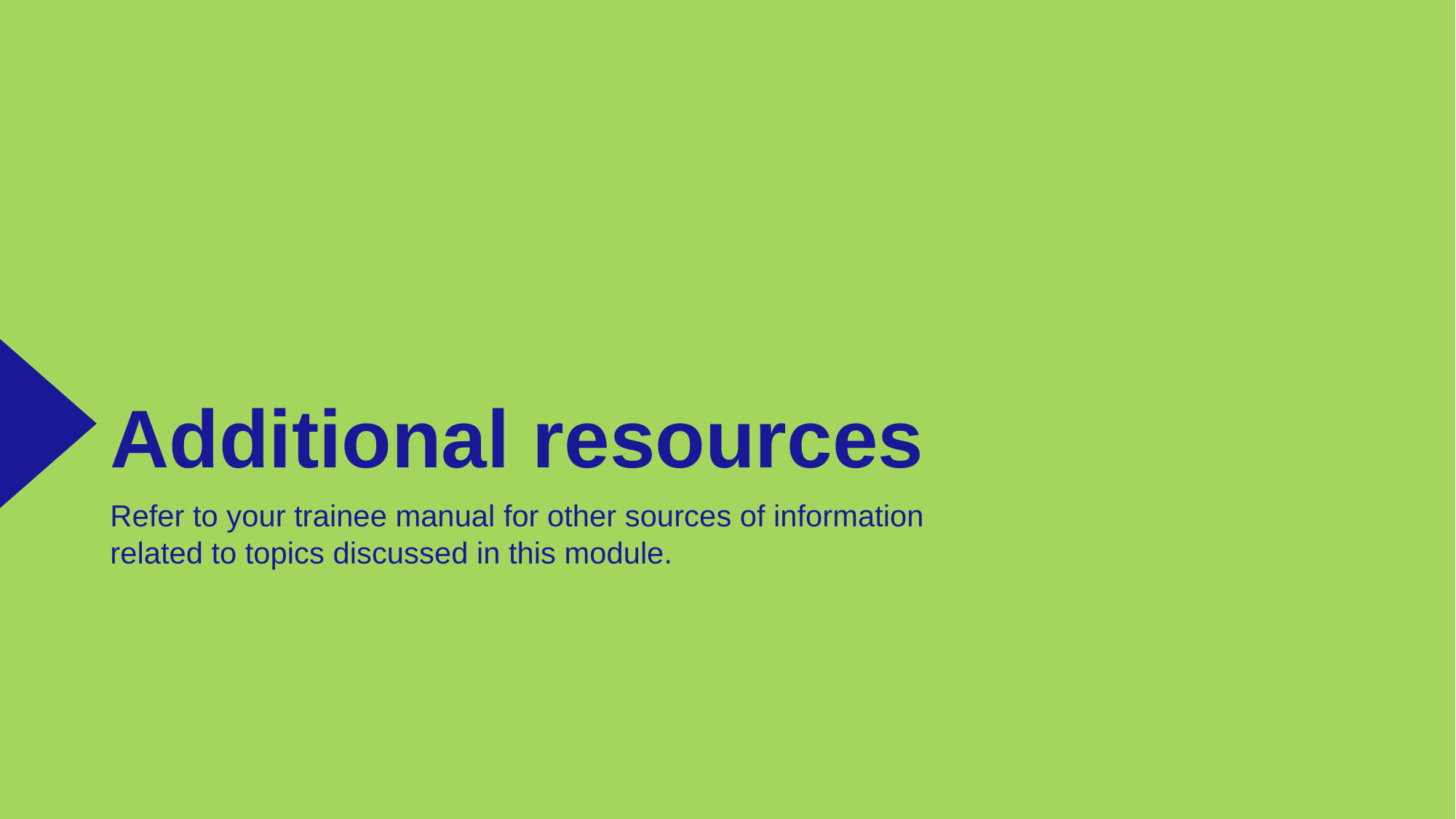

# Additional resources

Refer to your trainee manual for other sources of information related to topics discussed in this module.